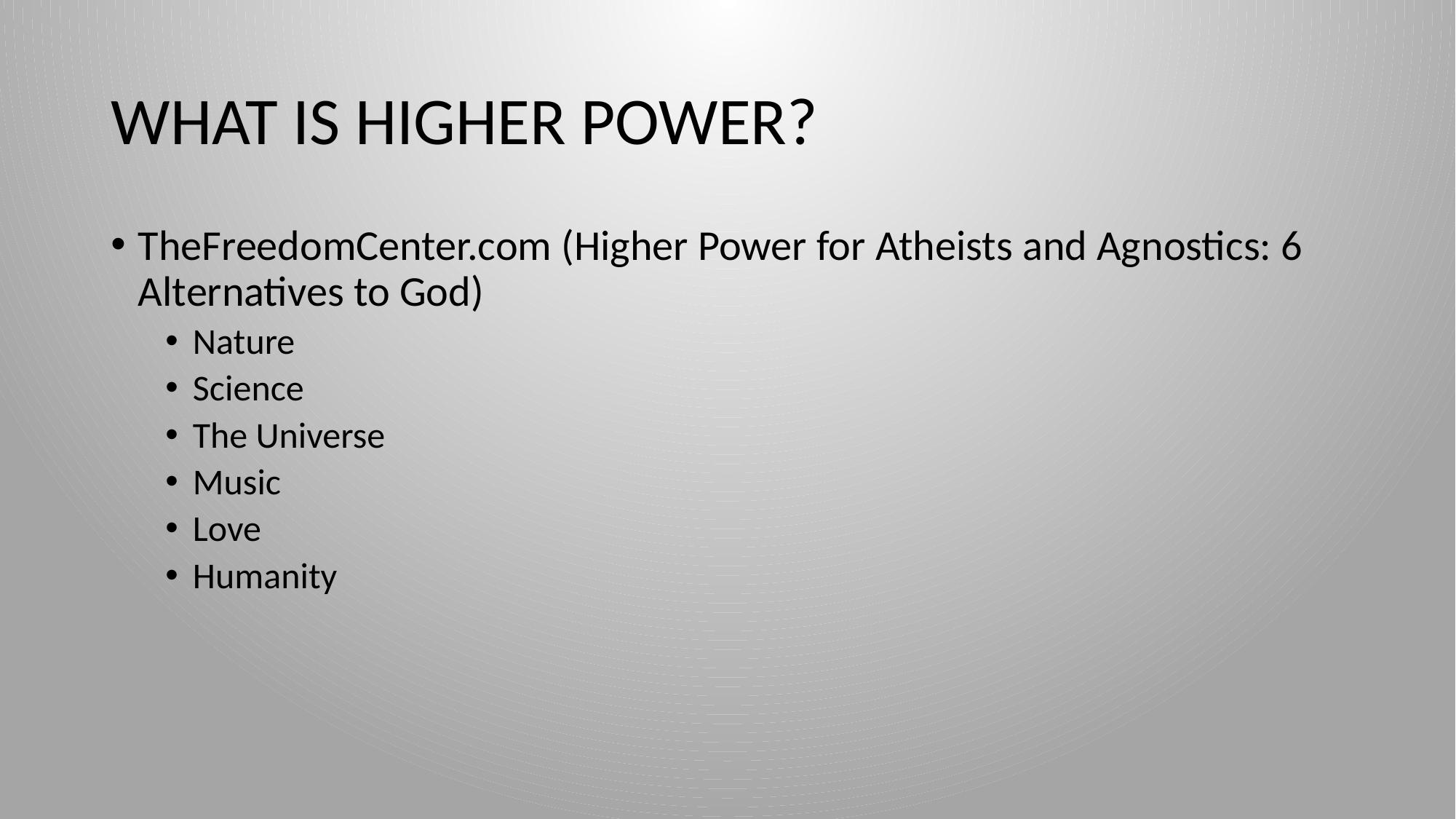

# WHAT IS HIGHER POWER?
TheFreedomCenter.com (Higher Power for Atheists and Agnostics: 6 Alternatives to God)
Nature
Science
The Universe
Music
Love
Humanity